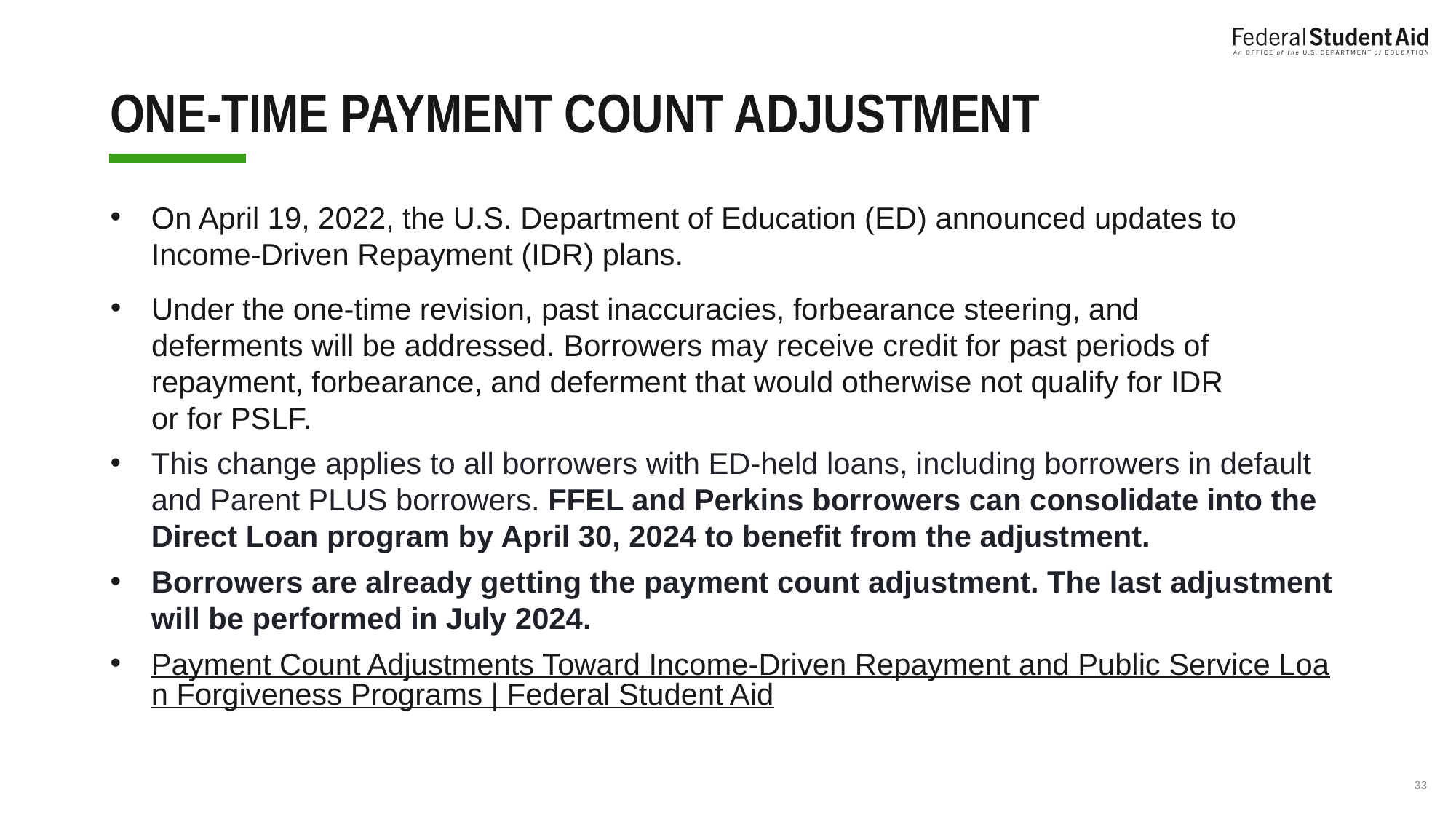

# ONE-TIME PAYMENT COUNT ADJUSTMENT

On April 19, 2022, the U.S. Department of Education (ED) announced updates to Income-Driven Repayment (IDR) plans.
Under the one-time revision, past inaccuracies, forbearance steering, and deferments will be addressed. Borrowers may receive credit for past periods of repayment, forbearance, and deferment that would otherwise not qualify for IDR or for PSLF.
This change applies to all borrowers with ED-held loans, including borrowers in default and Parent PLUS borrowers. FFEL and Perkins borrowers can consolidate into the Direct Loan program by April 30, 2024 to benefit from the adjustment.
Borrowers are already getting the payment count adjustment. The last adjustment will be performed in July 2024.
Payment Count Adjustments Toward Income-Driven Repayment and Public Service Loan Forgiveness Programs | Federal Student Aid
33